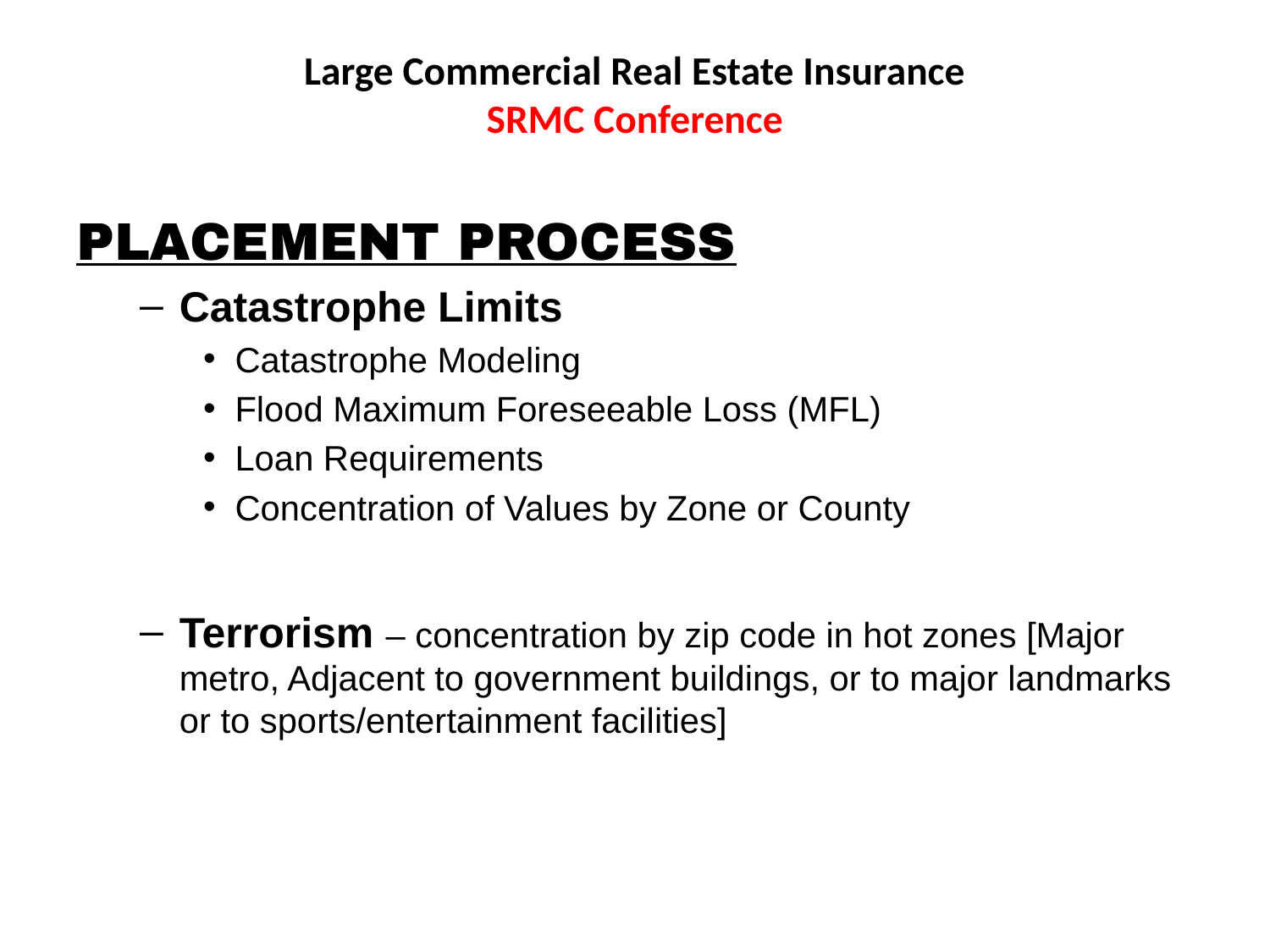

# Large Commercial Real Estate Insurance SRMC Conference
PLACEMENT PROCESS
Catastrophe Limits
Catastrophe Modeling
Flood Maximum Foreseeable Loss (MFL)
Loan Requirements
Concentration of Values by Zone or County

Terrorism – concentration by zip code in hot zones [Major metro, Adjacent to government buildings, or to major landmarks or to sports/entertainment facilities]